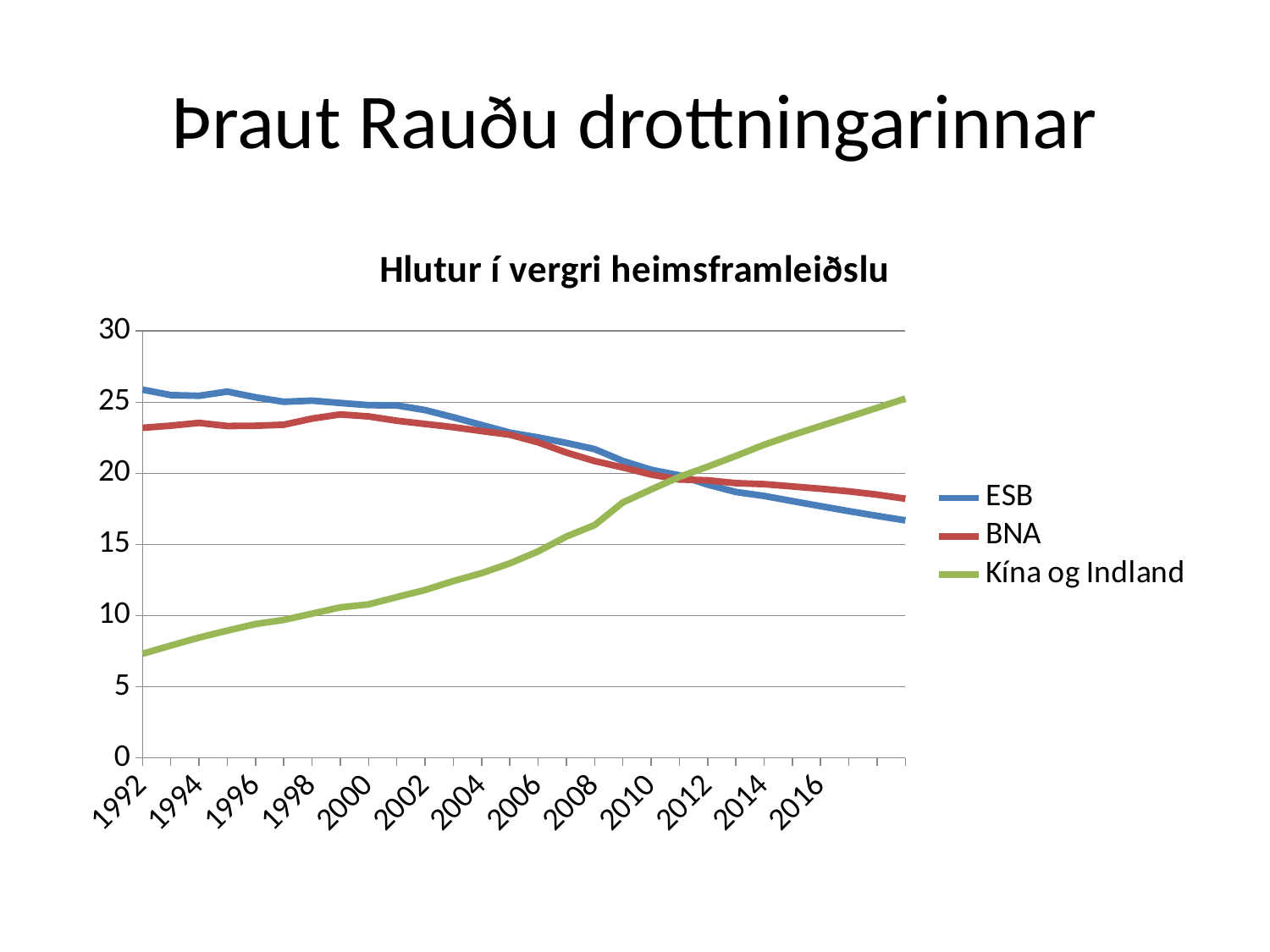

# Þraut Rauðu drottningarinnar

### Chart: Hlutur í vergri heimsframleiðslu

| Category | ESB | BNA | Kína og Indland |
|---|---|---|---|
| 1992.0 | 25.884 | 23.2 | 7.318999999999999 |
| 1993.0 | 25.5 | 23.351 | 7.895999999999999 |
| 1994.0 | 25.451 | 23.546 | 8.459 |
| 1995.0 | 25.747 | 23.327 | 8.945 |
| 1996.0 | 25.344 | 23.344 | 9.408000000000001 |
| 1997.0 | 25.03 | 23.416 | 9.697 |
| 1998.0 | 25.11 | 23.848 | 10.14 |
| 1999.0 | 24.946 | 24.141 | 10.579 |
| 2000.0 | 24.793 | 23.999 | 10.79 |
| 2001.0 | 24.773 | 23.698 | 11.302 |
| 2002.0 | 24.447 | 23.471 | 11.801 |
| 2003.0 | 23.941 | 23.246 | 12.429 |
| 2004.0 | 23.401 | 22.972 | 12.983 |
| 2005.0 | 22.861 | 22.715 | 13.672 |
| 2006.0 | 22.526 | 22.182 | 14.511 |
| 2007.0 | 22.138 | 21.463 | 15.56 |
| 2008.0 | 21.702 | 20.863 | 16.364 |
| 2009.0 | 20.873 | 20.414 | 17.957 |
| 2010.0 | 20.254 | 19.918 | 18.868 |
| 2011.0 | 19.865 | 19.569 | 19.752 |
| 2012.0 | 19.21 | 19.511 | 20.468 |
| 2013.0 | 18.691 | 19.311 | 21.225 |
| 2014.0 | 18.413 | 19.242 | 22.011 |
| 2015.0 | 18.051 | 19.08 | 22.69 |
| 2016.0 | 17.694 | 18.92 | 23.331 |
| 2017.0 | 17.346 | 18.738 | 23.965 |
|  | 17.013 | 18.505 | 24.605 |
|  | 16.695 | 18.216 | 25.256 |